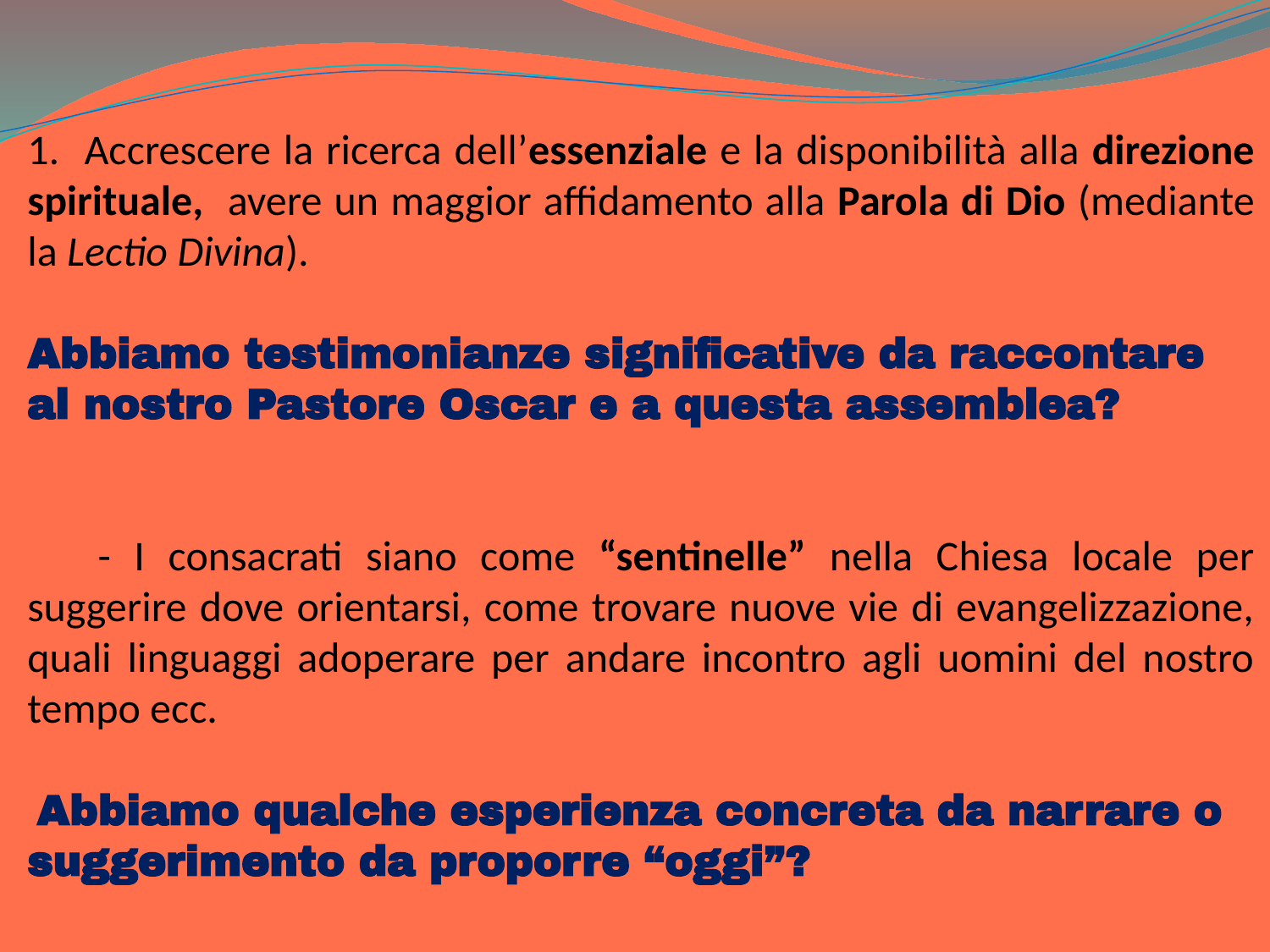

1.  Accrescere la ricerca dell’essenziale e la disponibilità alla direzione spirituale,  avere un maggior affidamento alla Parola di Dio (mediante la Lectio Divina).

Abbiamo testimonianze significative da raccontare al nostro Pastore Oscar e a questa assemblea?

   - I consacrati siano come “sentinelle” nella Chiesa locale per suggerire dove orientarsi, come trovare nuove vie di evangelizzazione, quali linguaggi adoperare per andare incontro agli uomini del nostro tempo ecc.

 Abbiamo qualche esperienza concreta da narrare o suggerimento da proporre “oggi”?